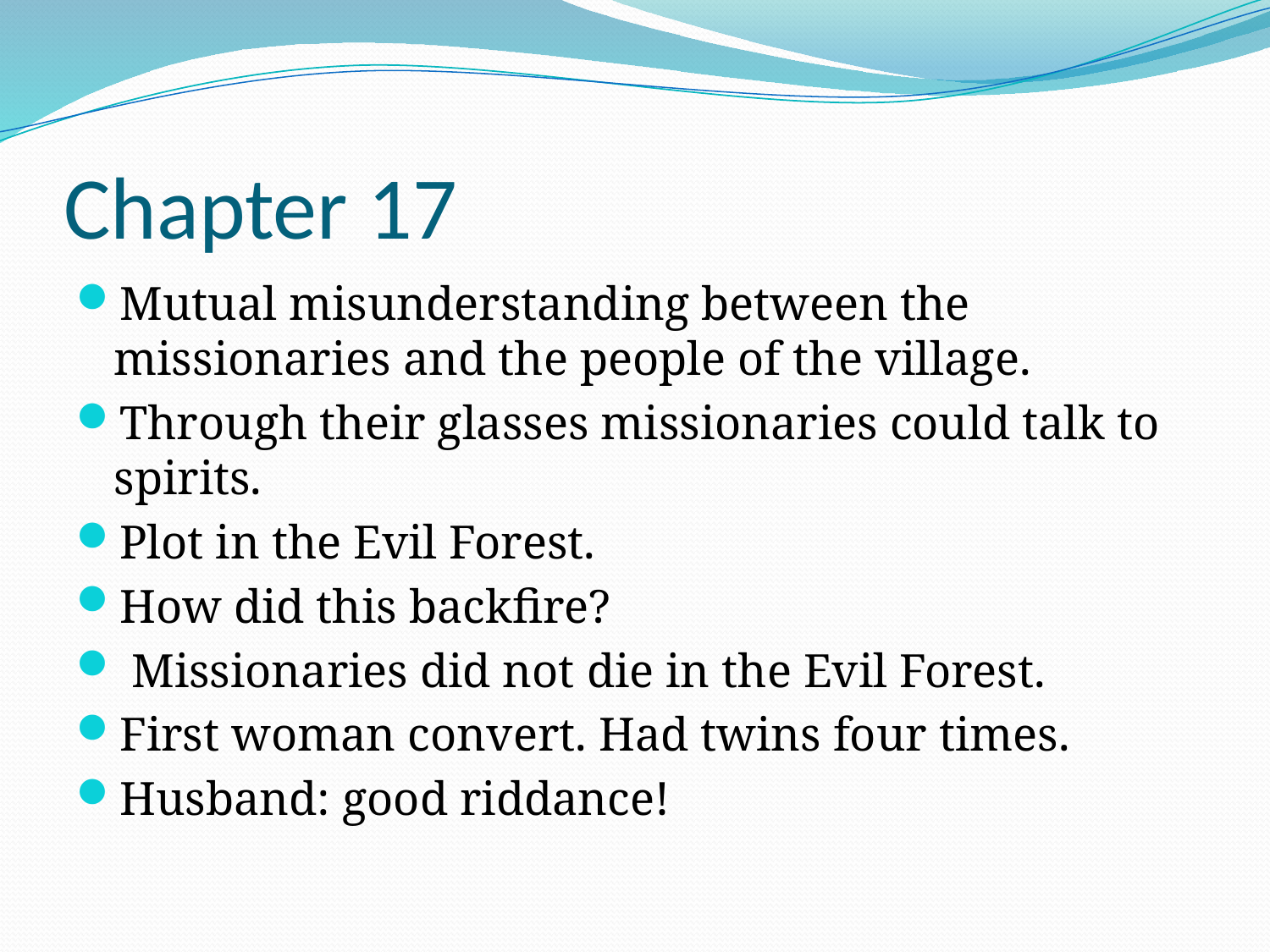

# Chapter 17
Mutual misunderstanding between the missionaries and the people of the village.
Through their glasses missionaries could talk to spirits.
Plot in the Evil Forest.
How did this backfire?
 Missionaries did not die in the Evil Forest.
First woman convert. Had twins four times.
Husband: good riddance!